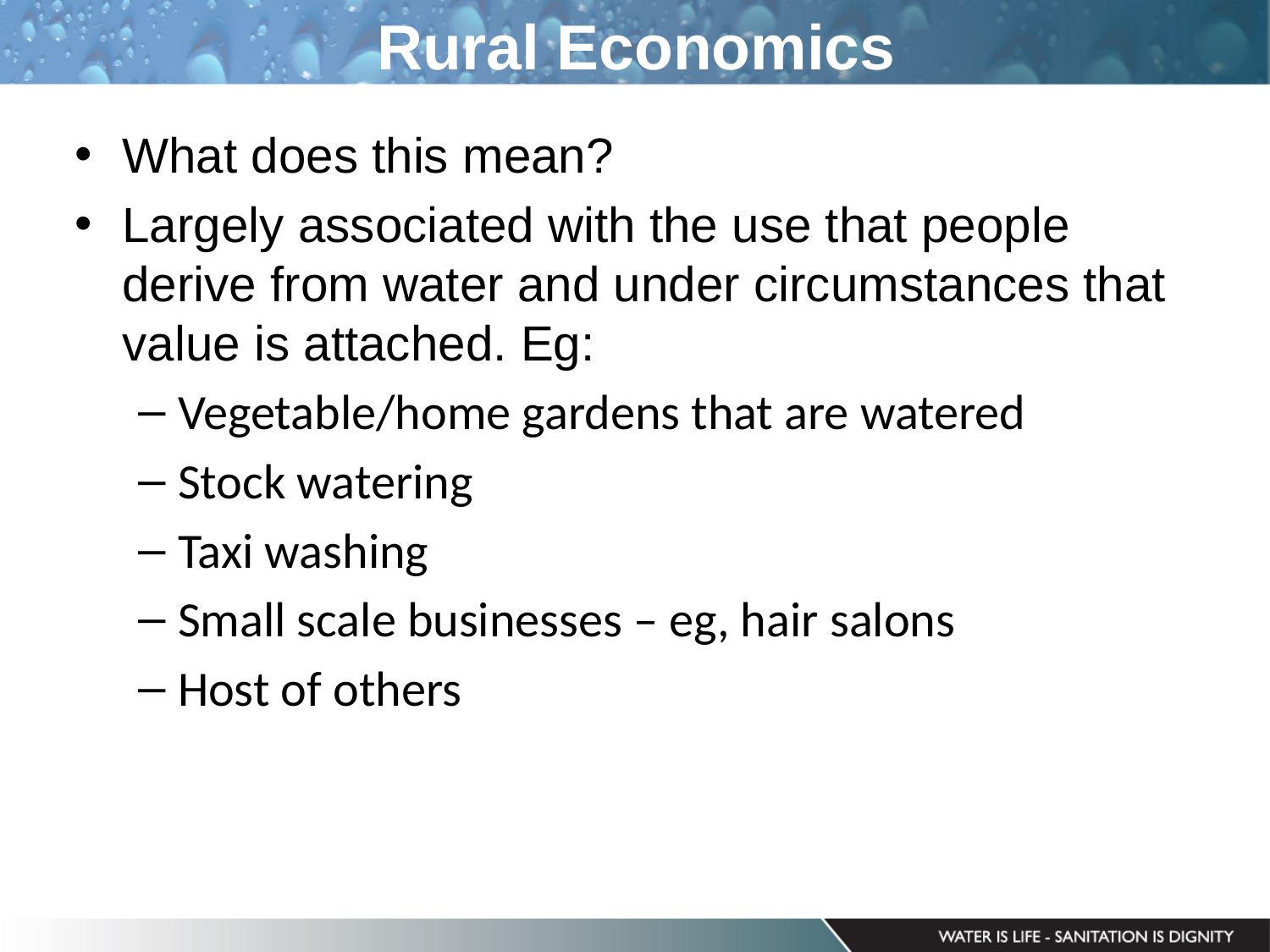

# Rural Economics
What does this mean?
Largely associated with the use that people derive from water and under circumstances that value is attached. Eg:
Vegetable/home gardens that are watered
Stock watering
Taxi washing
Small scale businesses – eg, hair salons
Host of others